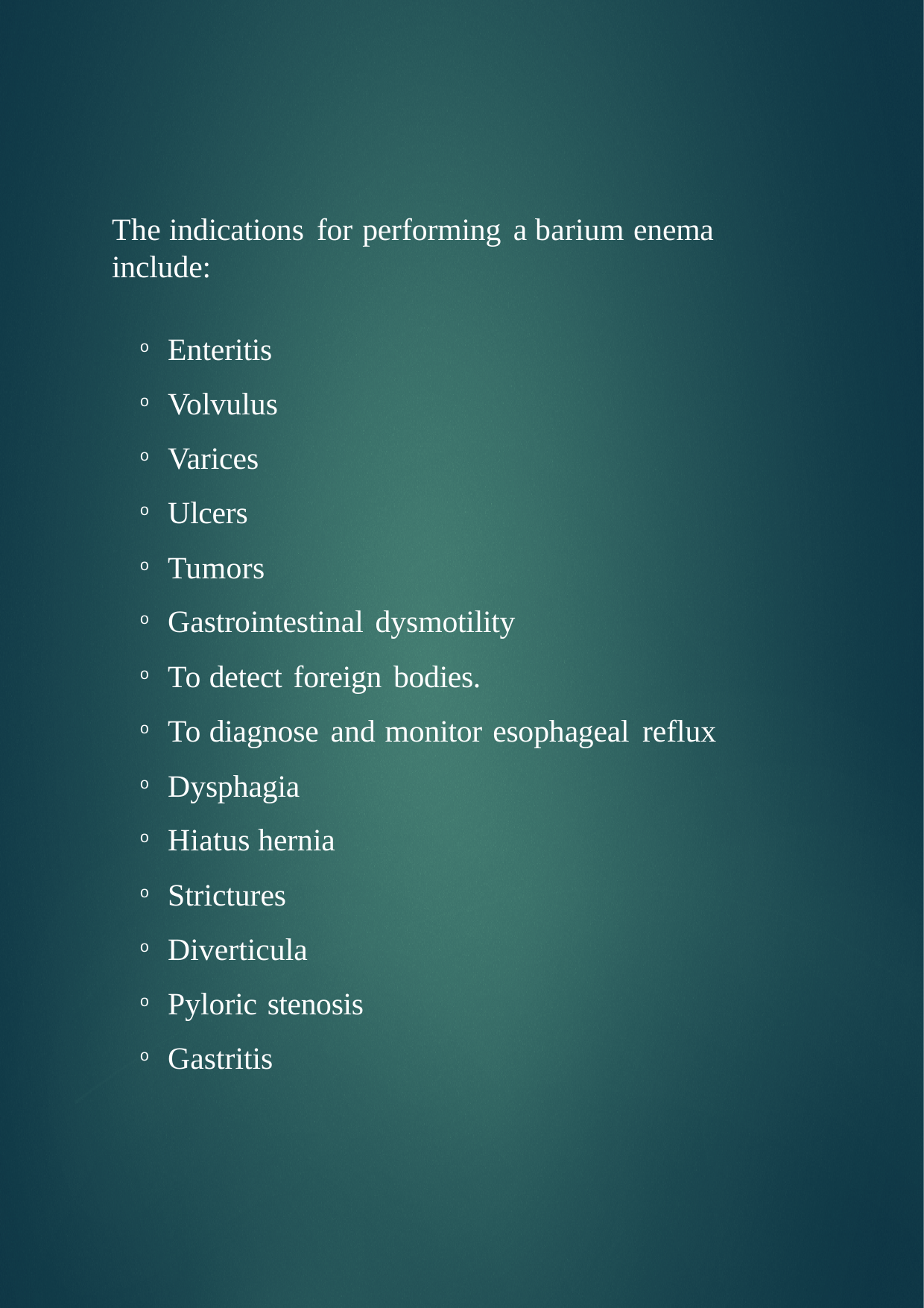

The indications for performing a barium enema include:

Enteritis
Volvulus
Varices
Ulcers
Tumors
Gastrointestinal dysmotility
To detect foreign bodies.
To diagnose and monitor esophageal reflux
Dysphagia
Hiatus hernia
Strictures
Diverticula
Pyloric stenosis
Gastritis